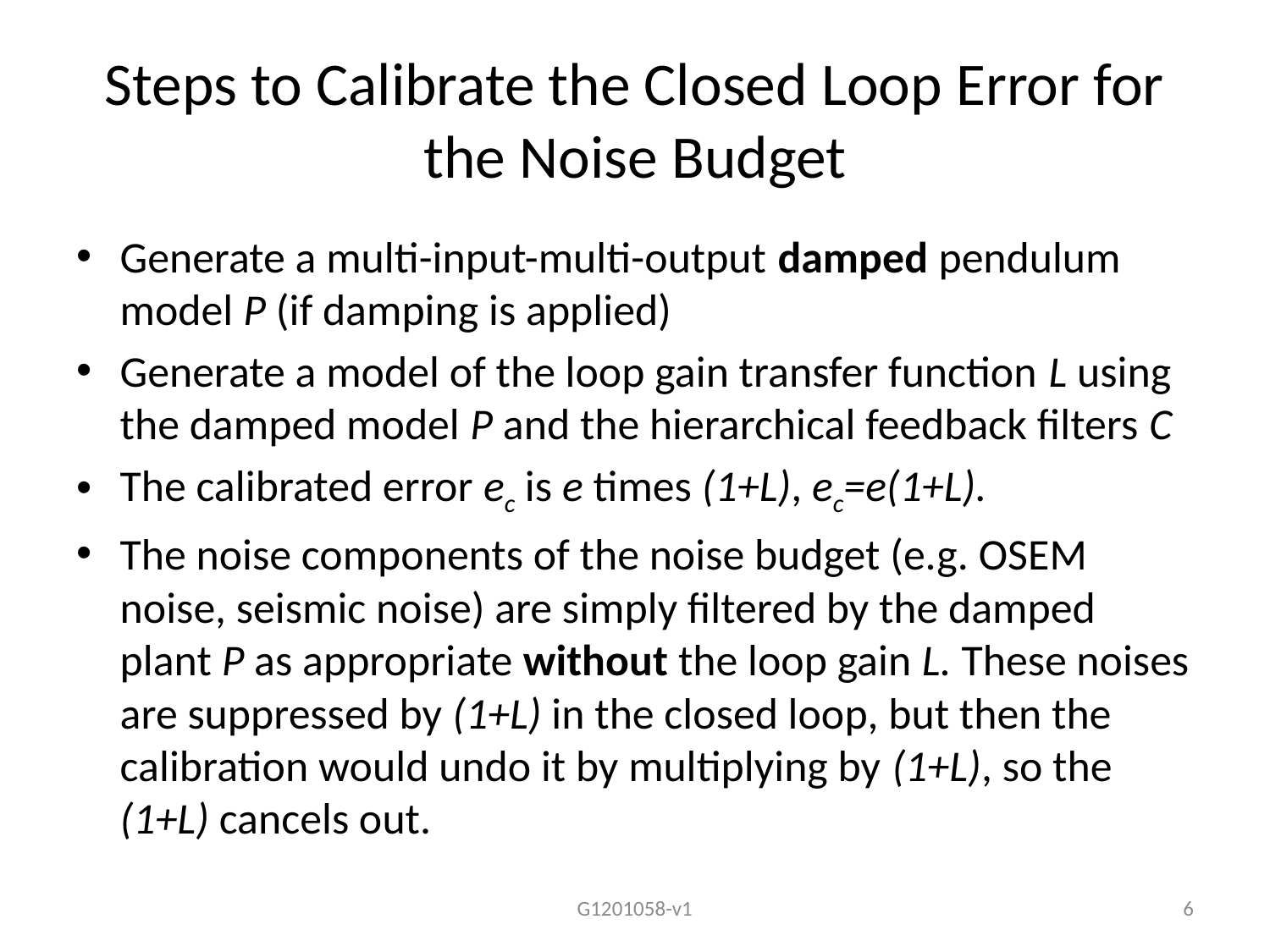

# Steps to Calibrate the Closed Loop Error for the Noise Budget
Generate a multi-input-multi-output damped pendulum model P (if damping is applied)
Generate a model of the loop gain transfer function L using the damped model P and the hierarchical feedback filters C
The calibrated error ec is e times (1+L), ec=e(1+L).
The noise components of the noise budget (e.g. OSEM noise, seismic noise) are simply filtered by the damped plant P as appropriate without the loop gain L. These noises are suppressed by (1+L) in the closed loop, but then the calibration would undo it by multiplying by (1+L), so the (1+L) cancels out.
G1201058-v1
6